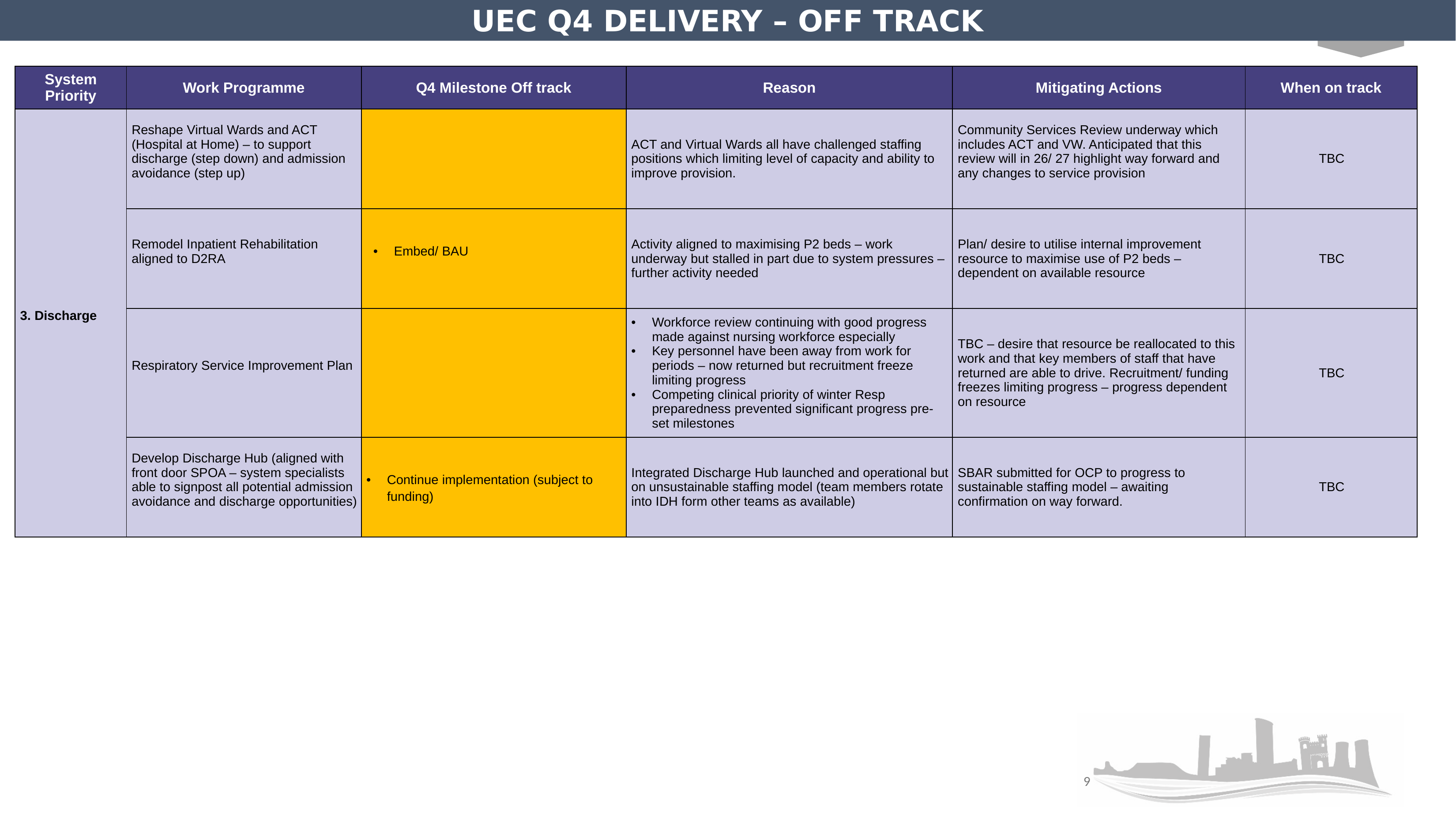

UEC Q4 DELIVERY – OFF TRACK
| System Priority | Work Programme | Q4 Milestone Off track | Reason | Mitigating Actions | When on track |
| --- | --- | --- | --- | --- | --- |
| 3. Discharge | Reshape Virtual Wards and ACT (Hospital at Home) – to support discharge (step down) and admission avoidance (step up) |  | ACT and Virtual Wards all have challenged staffing positions which limiting level of capacity and ability to improve provision. | Community Services Review underway which includes ACT and VW. Anticipated that this review will in 26/ 27 highlight way forward and any changes to service provision | TBC |
|  | Remodel Inpatient Rehabilitation aligned to D2RA | Embed/ BAU | Activity aligned to maximising P2 beds – work underway but stalled in part due to system pressures – further activity needed | Plan/ desire to utilise internal improvement resource to maximise use of P2 beds – dependent on available resource | TBC |
|  | Respiratory Service Improvement Plan |  | Workforce review continuing with good progress made against nursing workforce especially Key personnel have been away from work for periods – now returned but recruitment freeze limiting progress Competing clinical priority of winter Resp preparedness prevented significant progress pre-set milestones | TBC – desire that resource be reallocated to this work and that key members of staff that have returned are able to drive. Recruitment/ funding freezes limiting progress – progress dependent on resource | TBC |
|  | Develop Discharge Hub (aligned with front door SPOA – system specialists able to signpost all potential admission avoidance and discharge opportunities) | Continue implementation (subject to funding) | Integrated Discharge Hub launched and operational but on unsustainable staffing model (team members rotate into IDH form other teams as available) | SBAR submitted for OCP to progress to sustainable staffing model – awaiting confirmation on way forward. | TBC |

9
Issues for escalation
i.e. support required, recurring issues, blockages to delivery etc.